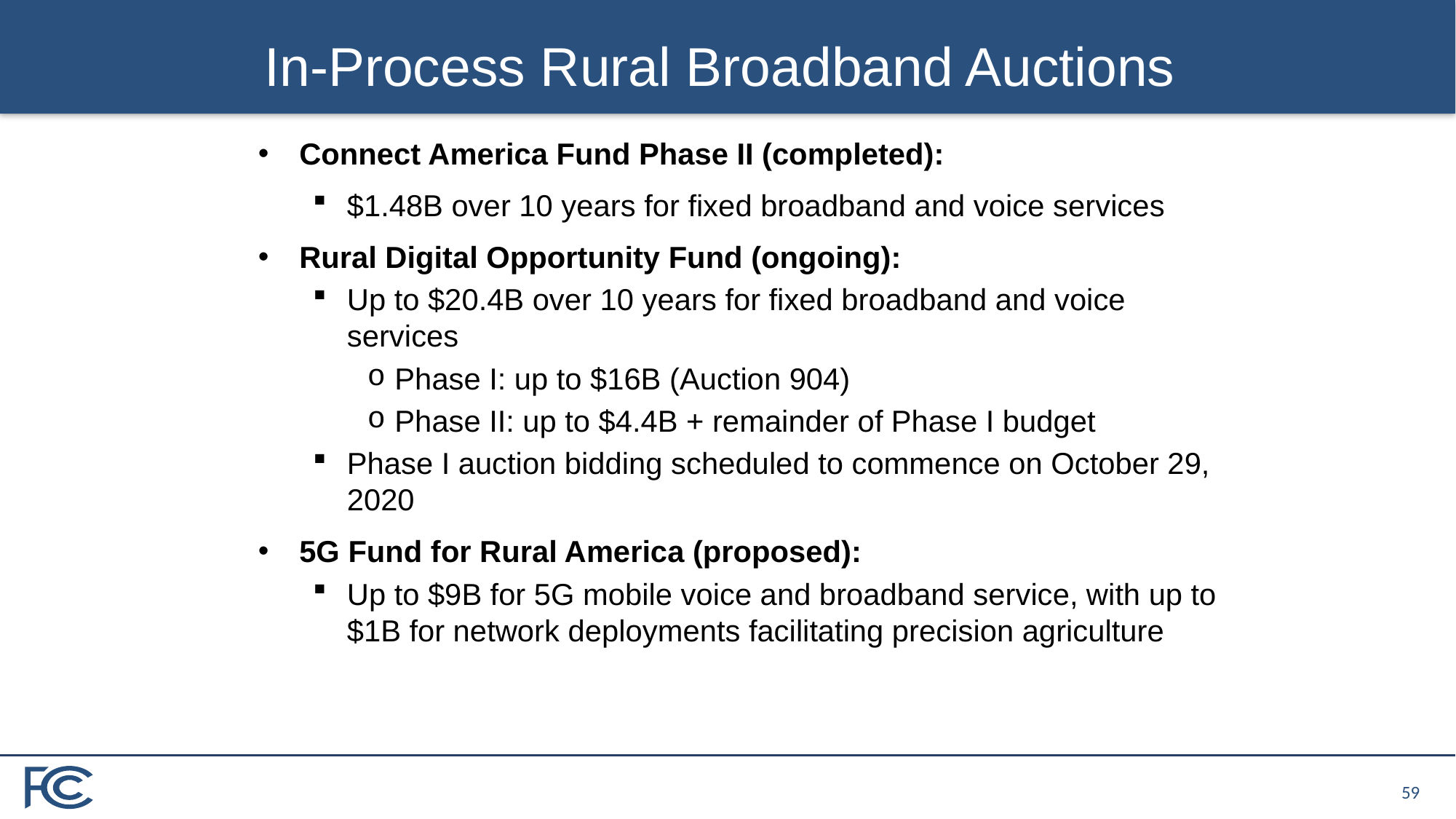

# In-Process Rural Broadband Auctions
Connect America Fund Phase II (completed):
$1.48B over 10 years for fixed broadband and voice services
Rural Digital Opportunity Fund (ongoing):
Up to $20.4B over 10 years for fixed broadband and voice services
Phase I: up to $16B (Auction 904)
Phase II: up to $4.4B + remainder of Phase I budget
Phase I auction bidding scheduled to commence on October 29, 2020
5G Fund for Rural America (proposed):
Up to $9B for 5G mobile voice and broadband service, with up to $1B for network deployments facilitating precision agriculture
59